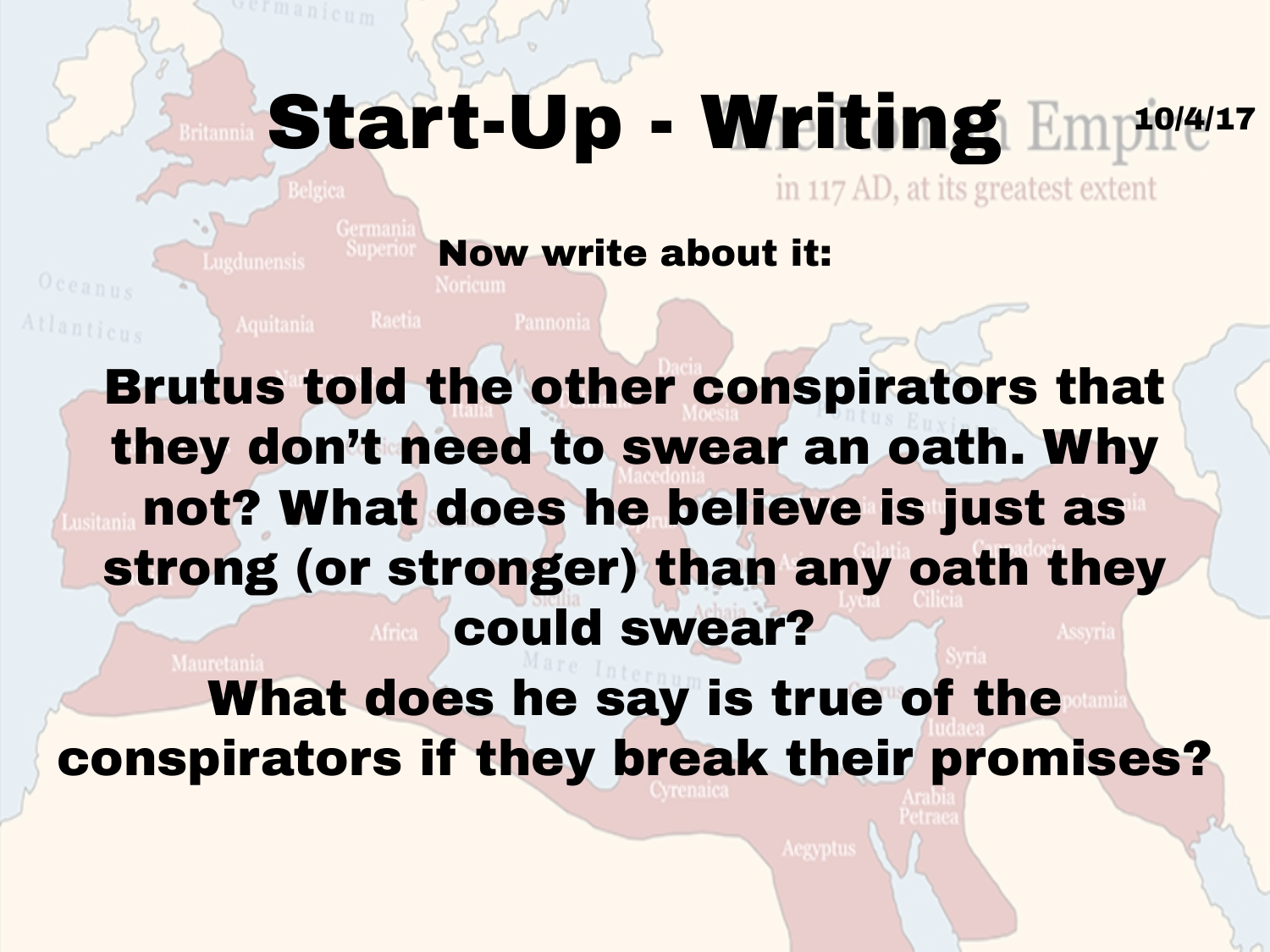

# Start-Up - Writing
10/4/17
Now write about it:

Brutus told the other conspirators that they don’t need to swear an oath. Why not? What does he believe is just as strong (or stronger) than any oath they could swear?
What does he say is true of the conspirators if they break their promises?